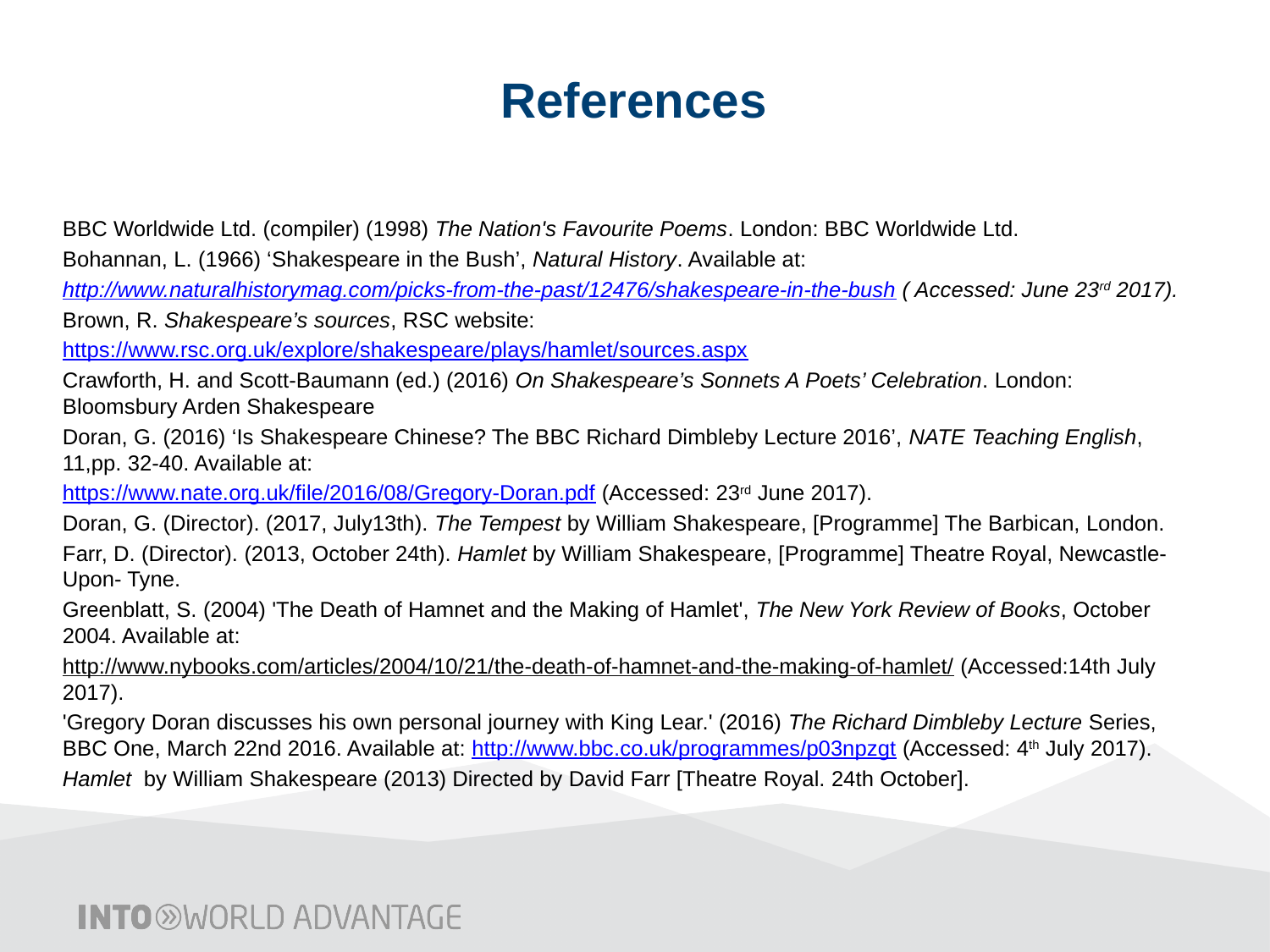

# References

BBC Worldwide Ltd. (compiler) (1998) The Nation's Favourite Poems. London: BBC Worldwide Ltd.
Bohannan, L. (1966) ‘Shakespeare in the Bush’, Natural History. Available at:
http://www.naturalhistorymag.com/picks-from-the-past/12476/shakespeare-in-the-bush ( Accessed: June 23rd 2017).
Brown, R. Shakespeare’s sources, RSC website:
https://www.rsc.org.uk/explore/shakespeare/plays/hamlet/sources.aspx
Crawforth, H. and Scott-Baumann (ed.) (2016) On Shakespeare’s Sonnets A Poets’ Celebration. London: Bloomsbury Arden Shakespeare
Doran, G. (2016) ‘Is Shakespeare Chinese? The BBC Richard Dimbleby Lecture 2016’, NATE Teaching English, 11,pp. 32-40. Available at:
https://www.nate.org.uk/file/2016/08/Gregory-Doran.pdf (Accessed: 23rd June 2017).
Doran, G. (Director). (2017, July13th). The Tempest by William Shakespeare, [Programme] The Barbican, London.
Farr, D. (Director). (2013, October 24th). Hamlet by William Shakespeare, [Programme] Theatre Royal, Newcastle-Upon- Tyne.
Greenblatt, S. (2004) 'The Death of Hamnet and the Making of Hamlet', The New York Review of Books, October 2004. Available at:
http://www.nybooks.com/articles/2004/10/21/the-death-of-hamnet-and-the-making-of-hamlet/ (Accessed:14th July 2017).
'Gregory Doran discusses his own personal journey with King Lear.' (2016) The Richard Dimbleby Lecture Series, BBC One, March 22nd 2016. Available at: http://www.bbc.co.uk/programmes/p03npzgt (Accessed: 4th July 2017).
Hamlet  by William Shakespeare (2013) Directed by David Farr [Theatre Royal. 24th October].